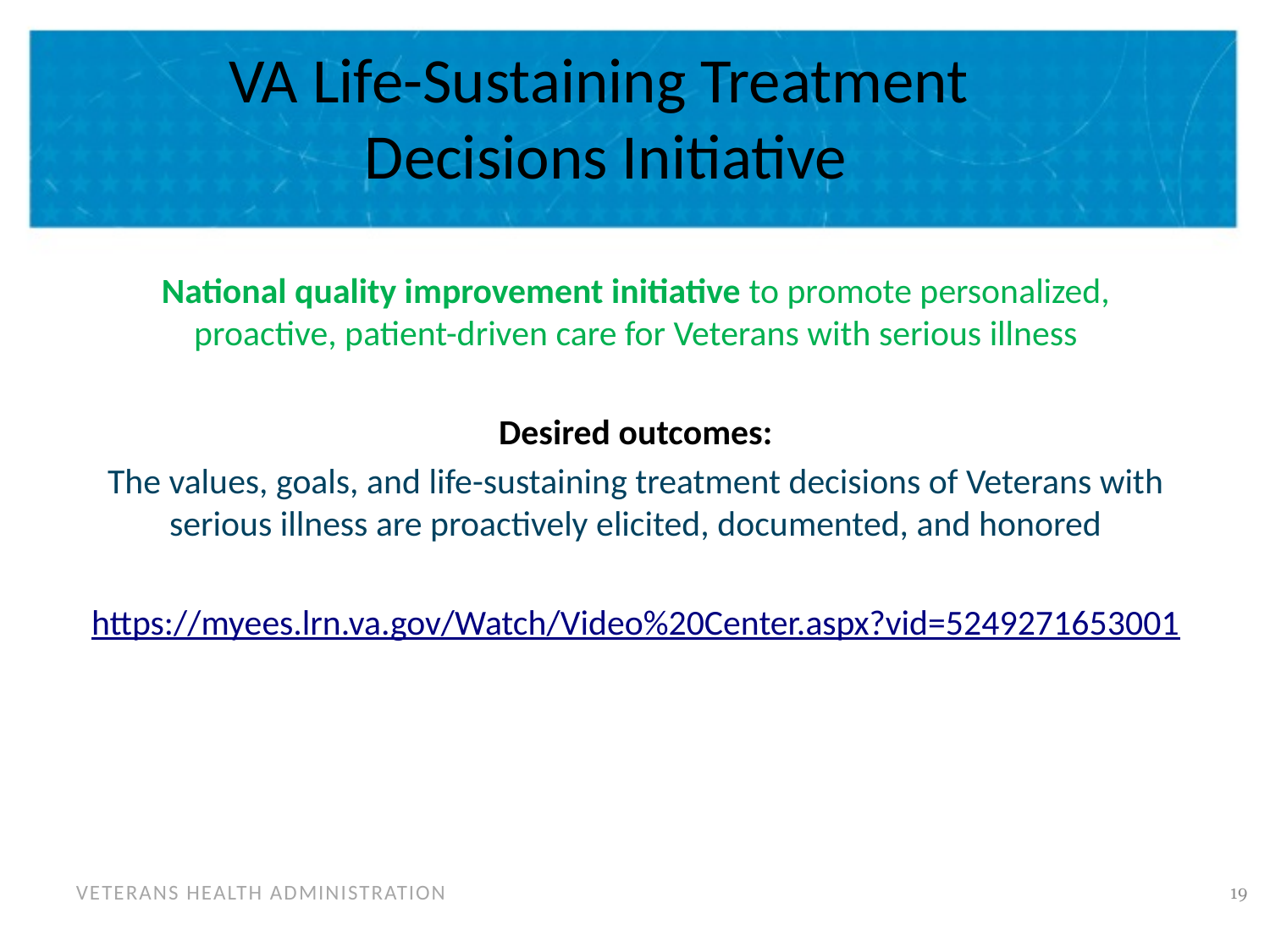

19
# VA Life-Sustaining Treatment Decisions Initiative
National quality improvement initiative to promote personalized, proactive, patient-driven care for Veterans with serious illness

Desired outcomes:
The values, goals, and life-sustaining treatment decisions of Veterans with serious illness are proactively elicited, documented, and honored

https://myees.lrn.va.gov/Watch/Video%20Center.aspx?vid=5249271653001